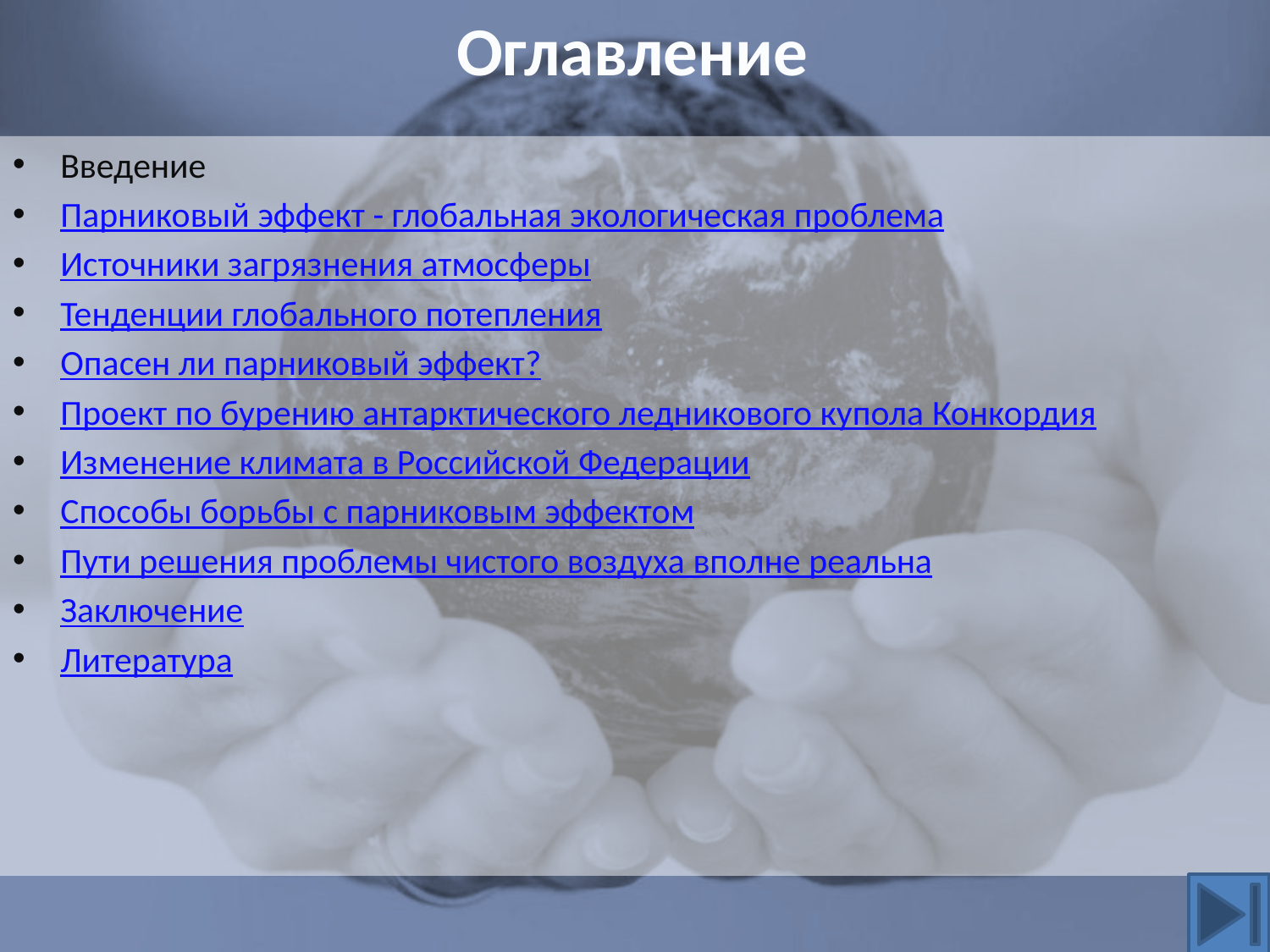

# Оглавление
Введение
Парниковый эффект - глобальная экологическая проблема
Источники загрязнения атмосферы
Тенденции глобального потепления
Опасен ли парниковый эффект?
Проект по бурению антарктического ледникового купола Конкордия
Изменение климата в Российской Федерации
Способы борьбы с парниковым эффектом
Пути решения проблемы чистого воздуха вполне реальна
Заключение
Литература